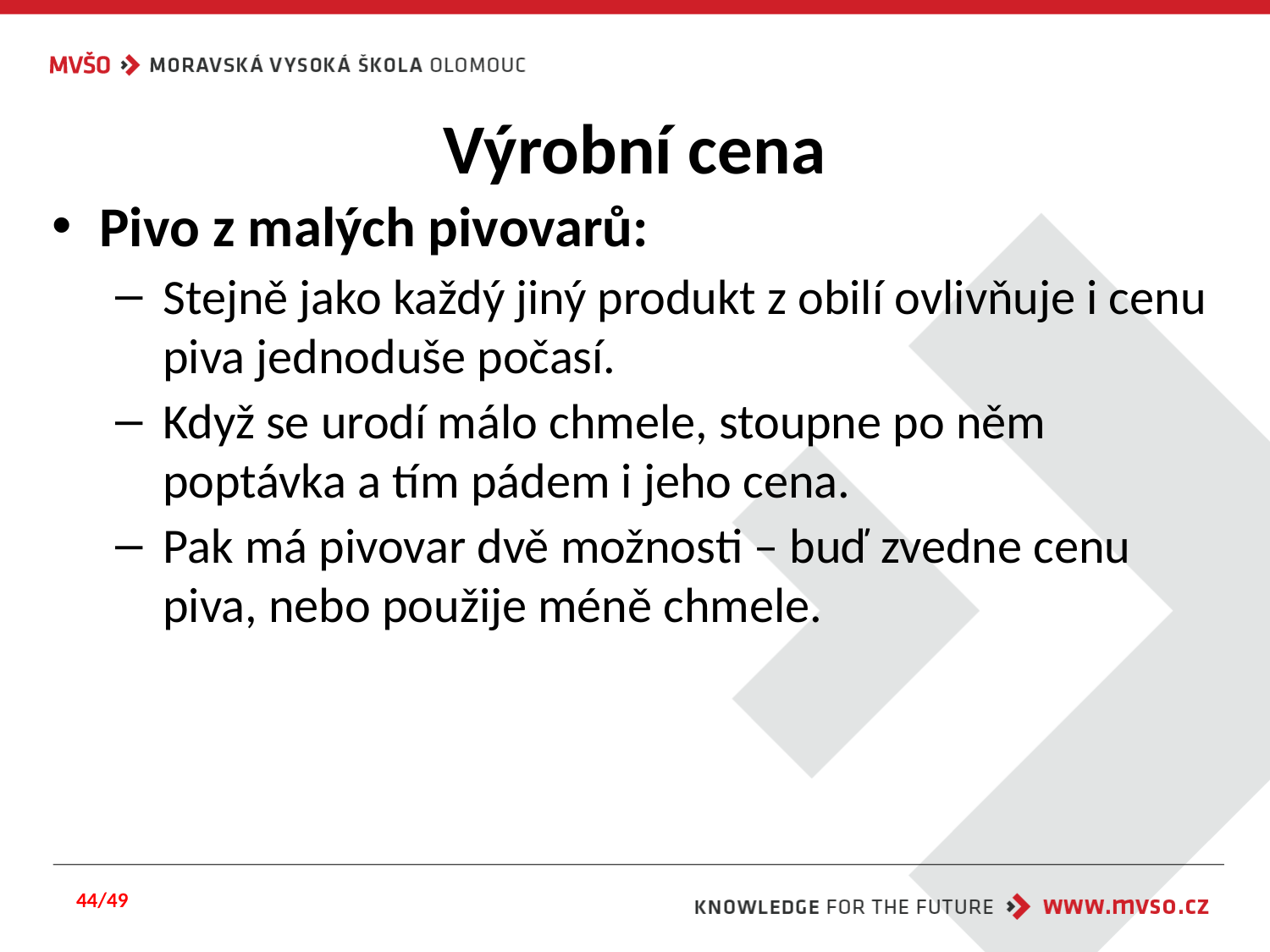

# Výrobní cena
Pivo z malých pivovarů:
Stejně jako každý jiný produkt z obilí ovlivňuje i cenu piva jednoduše počasí.
Když se urodí málo chmele, stoupne po něm poptávka a tím pádem i jeho cena.
Pak má pivovar dvě možnosti – buď zvedne cenu piva, nebo použije méně chmele.
44/49